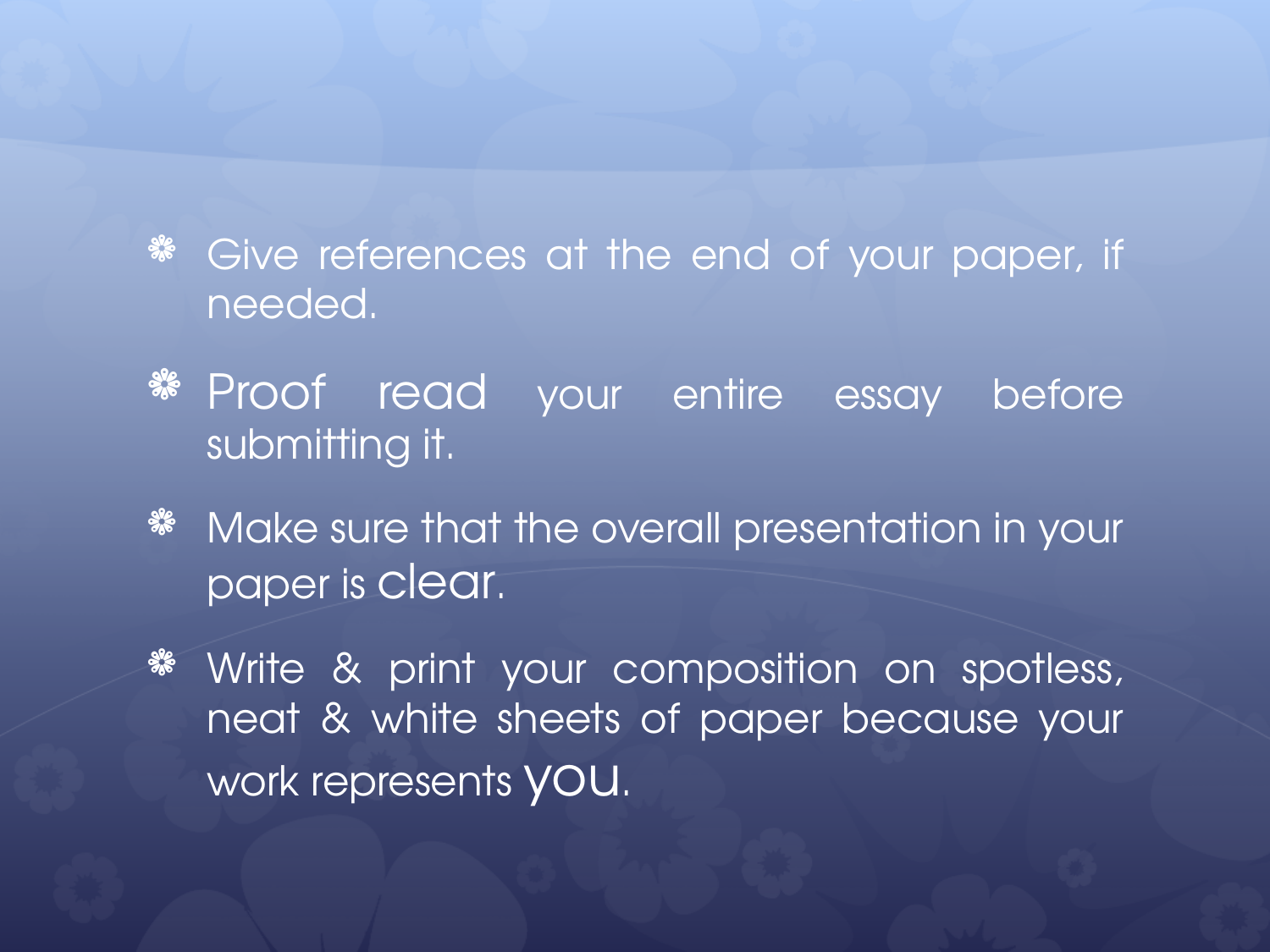

#
Give references at the end of your paper, if needed.
Proof read your entire essay before submitting it.
Make sure that the overall presentation in your paper is clear.
Write & print your composition on spotless, neat & white sheets of paper because your work represents you.